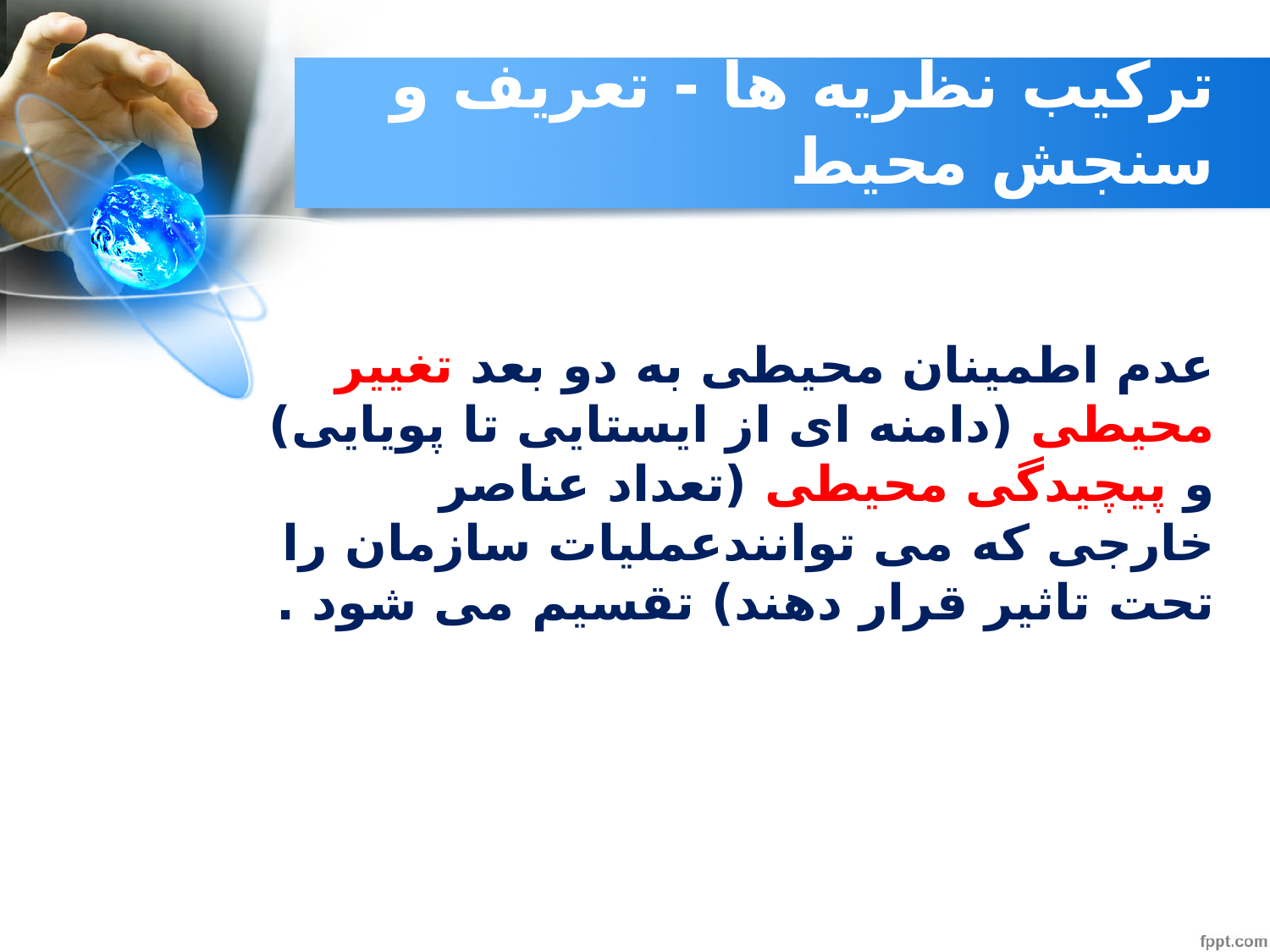

# ترکیب نظریه ها - تعریف و سنجش محیط
عدم اطمینان محیطی به دو بعد تغییر محیطی (دامنه ای از ایستایی تا پویایی) و پیچیدگی محیطی (تعداد عناصر خارجی که می توانندعملیات سازمان را تحت تاثیر قرار دهند) تقسیم می شود .